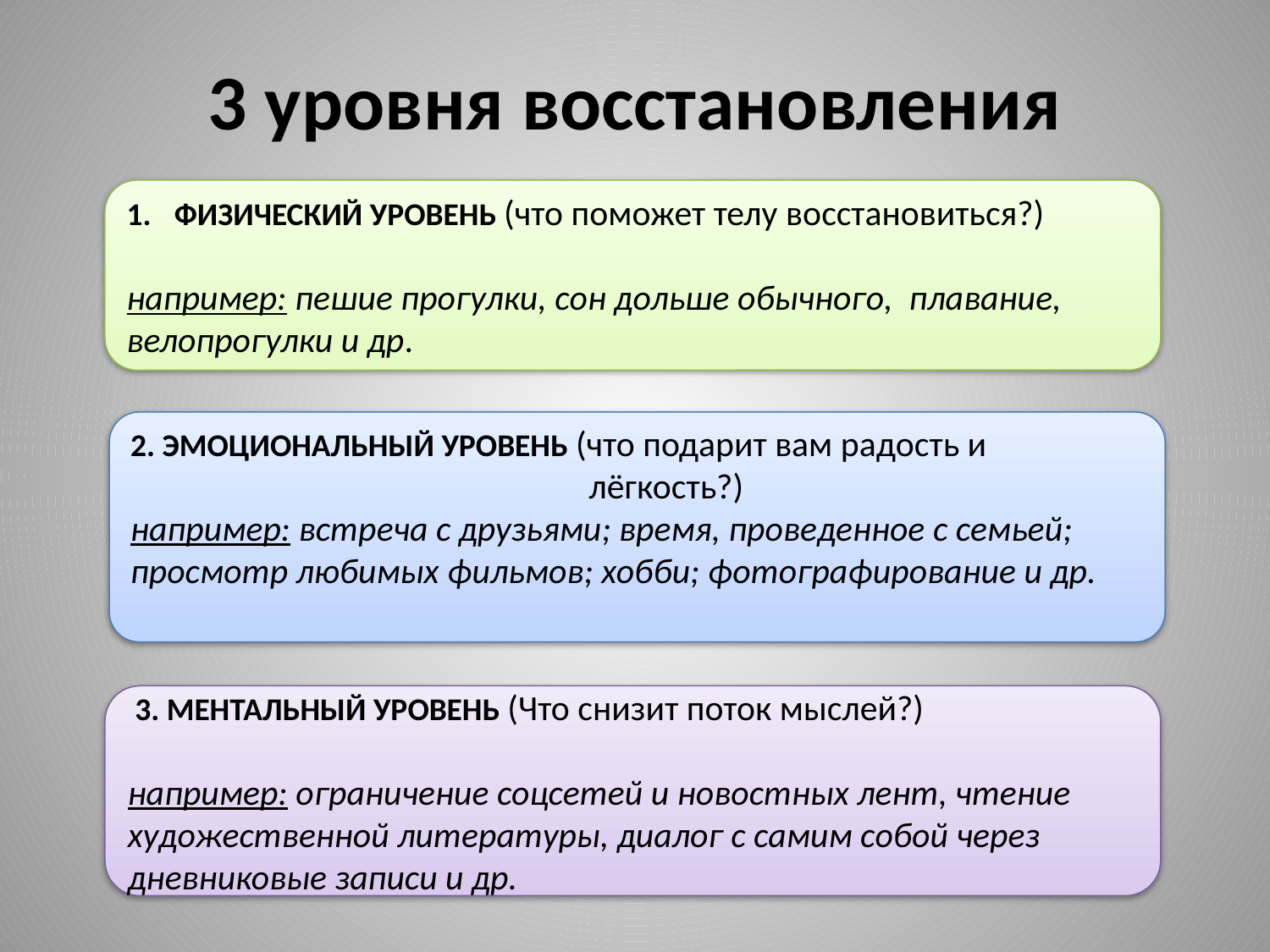

# 3 уровня восстановления

ФИЗИЧЕСКИЙ УРОВЕНЬ (что поможет телу восстановиться?)

например: пешие прогулки, сон дольше обычного,  плавание, велопрогулки и др.
2. ЭМОЦИОНАЛЬНЫЙ УРОВЕНЬ (что подарит вам радость и
                                                         лёгкость?)
например: встреча с друзьями; время, проведенное с семьей; просмотр любимых фильмов; хобби; фотографирование и др.

 3. МЕНТАЛЬНЫЙ УРОВЕНЬ (Что снизит поток мыслей?)

например: ограничение соцсетей и новостных лент, чтение художественной литературы, диалог с самим собой через дневниковые записи и др.